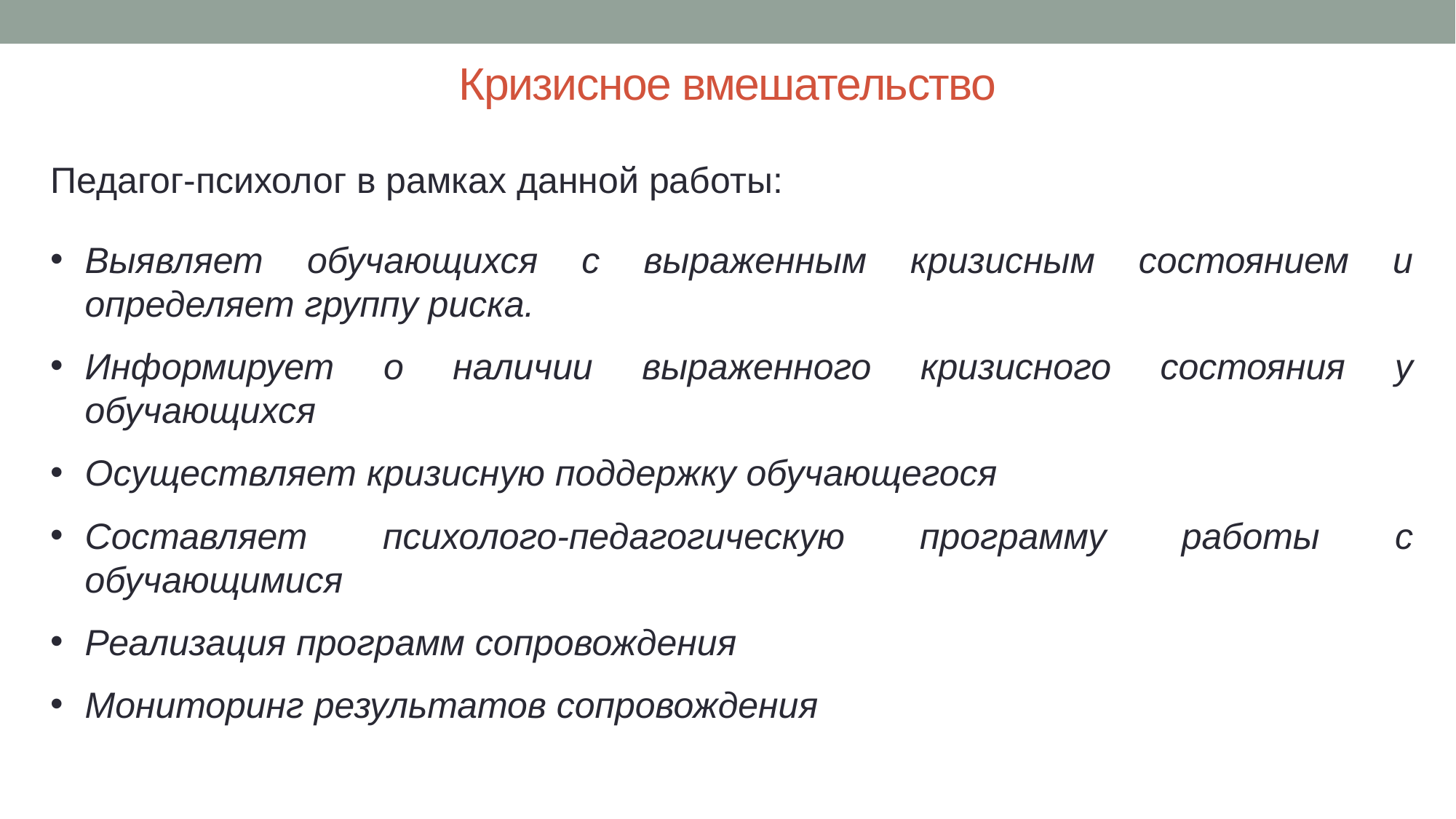

# Кризисное вмешательство
Педагог-психолог в рамках данной работы:

Выявляет обучающихся с выраженным кризисным состоянием и определяет группу риска.

Информирует о наличии выраженного кризисного состояния у обучающихся

Осуществляет кризисную поддержку обучающегося

Составляет психолого-педагогическую программу работы с обучающимися

Реализация программ сопровождения

Мониторинг результатов сопровождения